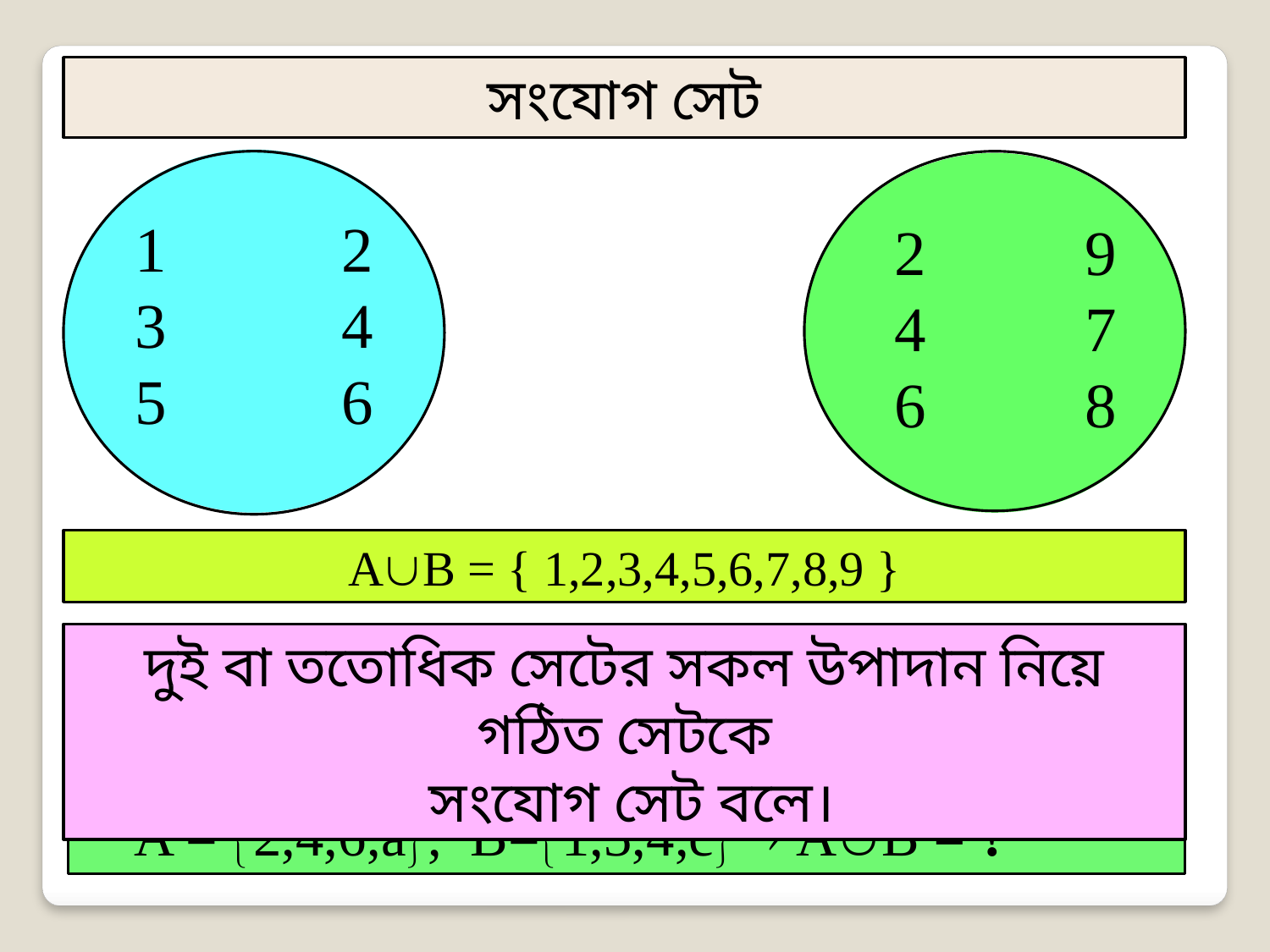

সংযোগ সেট
1           2
3           4
5           6

2          9
4          7
6          8
A∪B = { 1,2,3,4,5,6,7,8,9 }
দুই বা ততোধিক সেটের সকল উপাদান নিয়ে গঠিত সেটকে
 সংযোগ সেট বলে।
 * A = {2,4,6,a},  B={1,3,4,c}→ A∪B = ?